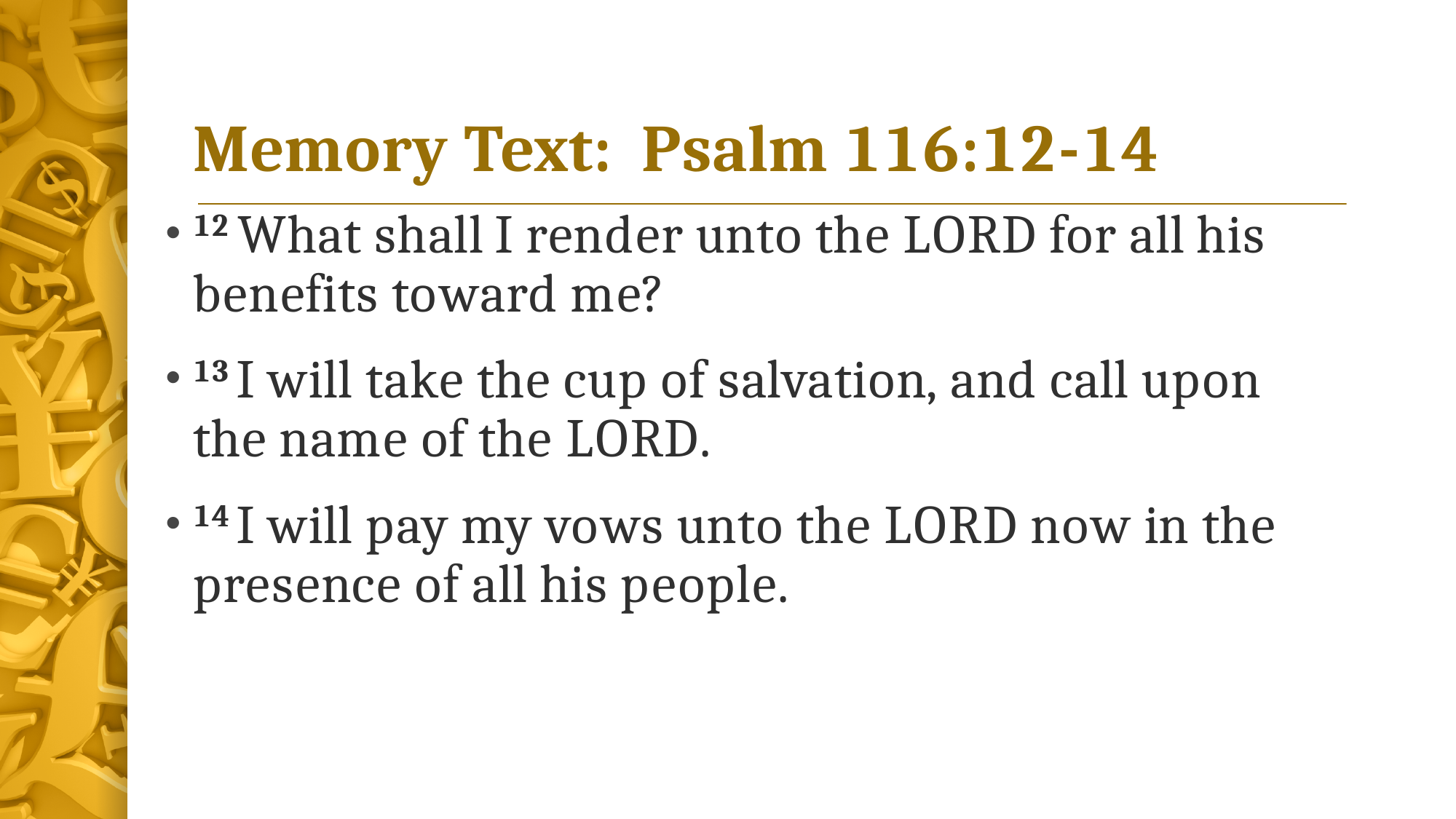

# Memory Text:  Psalm 116:12-14
12 What shall I render unto the Lord for all his benefits toward me?
13 I will take the cup of salvation, and call upon the name of the Lord.
14 I will pay my vows unto the Lord now in the presence of all his people.